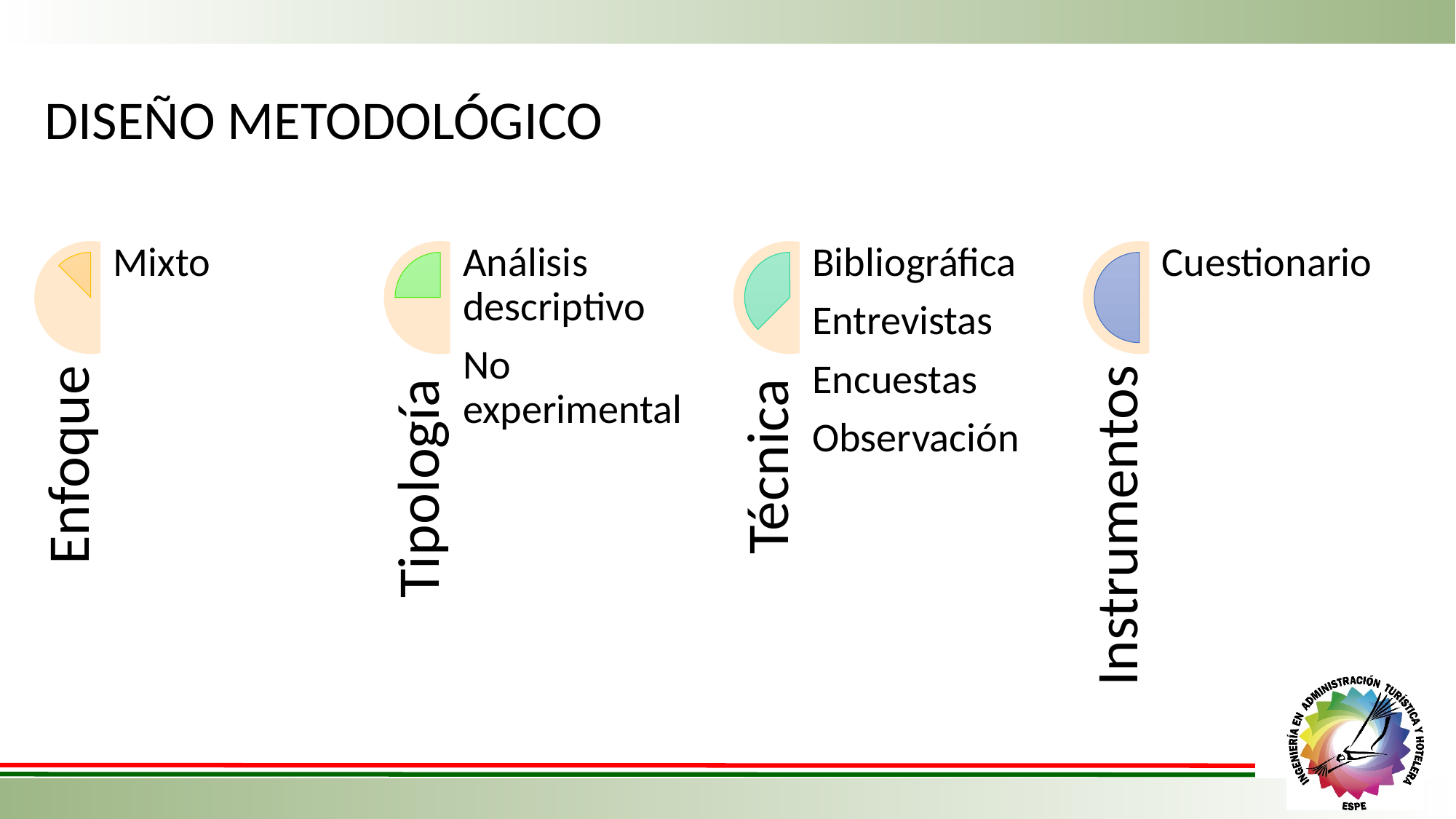

# DISEÑO METODOLÓGICO
Enfoque
Mixto
Tipología
Análisis descriptivo
No experimental
Técnica
Bibliográfica
Entrevistas
Encuestas
Observación
Instrumentos
Cuestionario